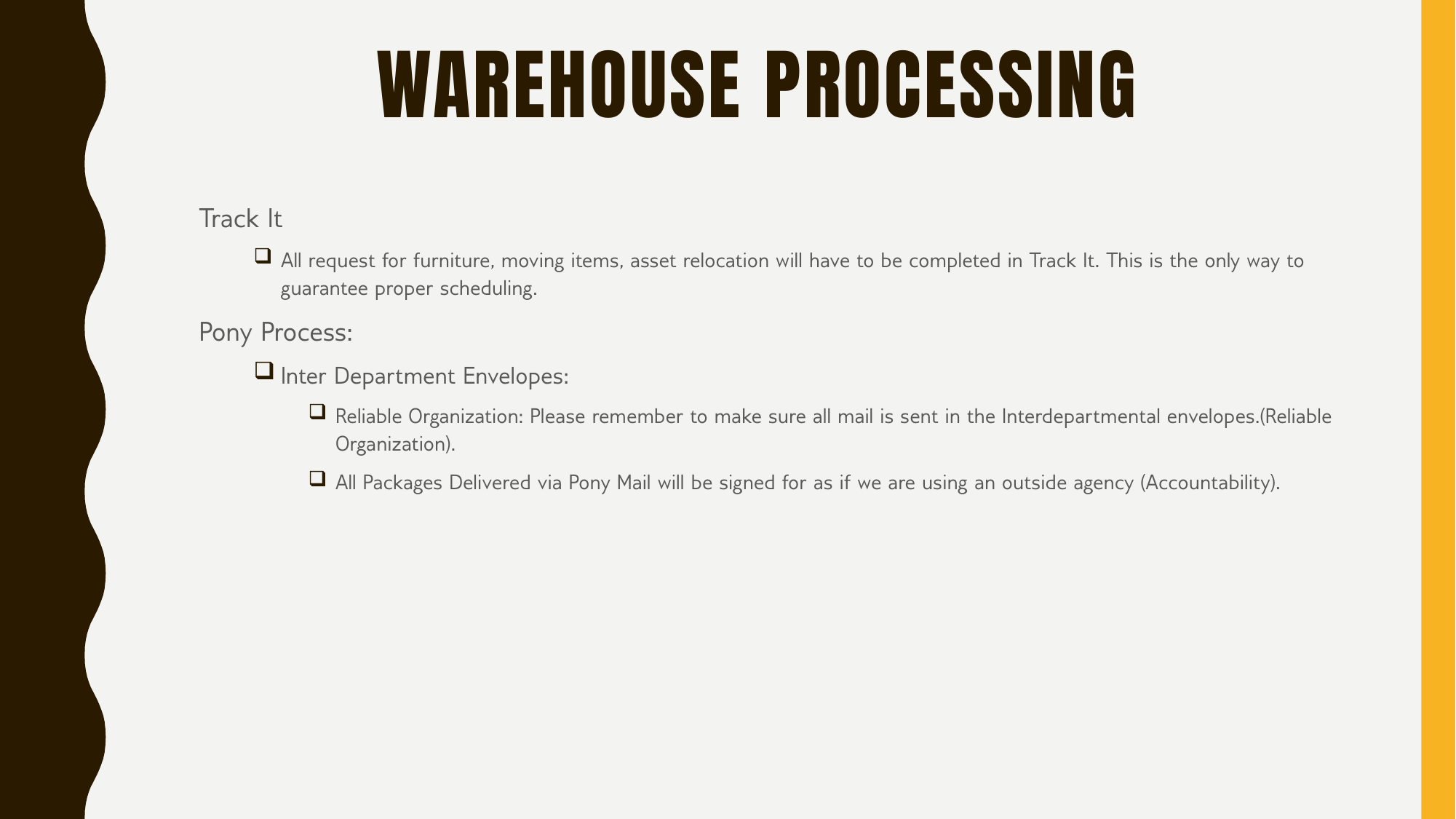

# Warehouse Processing

Track It
All request for furniture, moving items, asset relocation will have to be completed in Track It. This is the only way to guarantee proper scheduling.
Pony Process:
Inter Department Envelopes:
Reliable Organization: Please remember to make sure all mail is sent in the Interdepartmental envelopes.(Reliable Organization).
All Packages Delivered via Pony Mail will be signed for as if we are using an outside agency (Accountability).